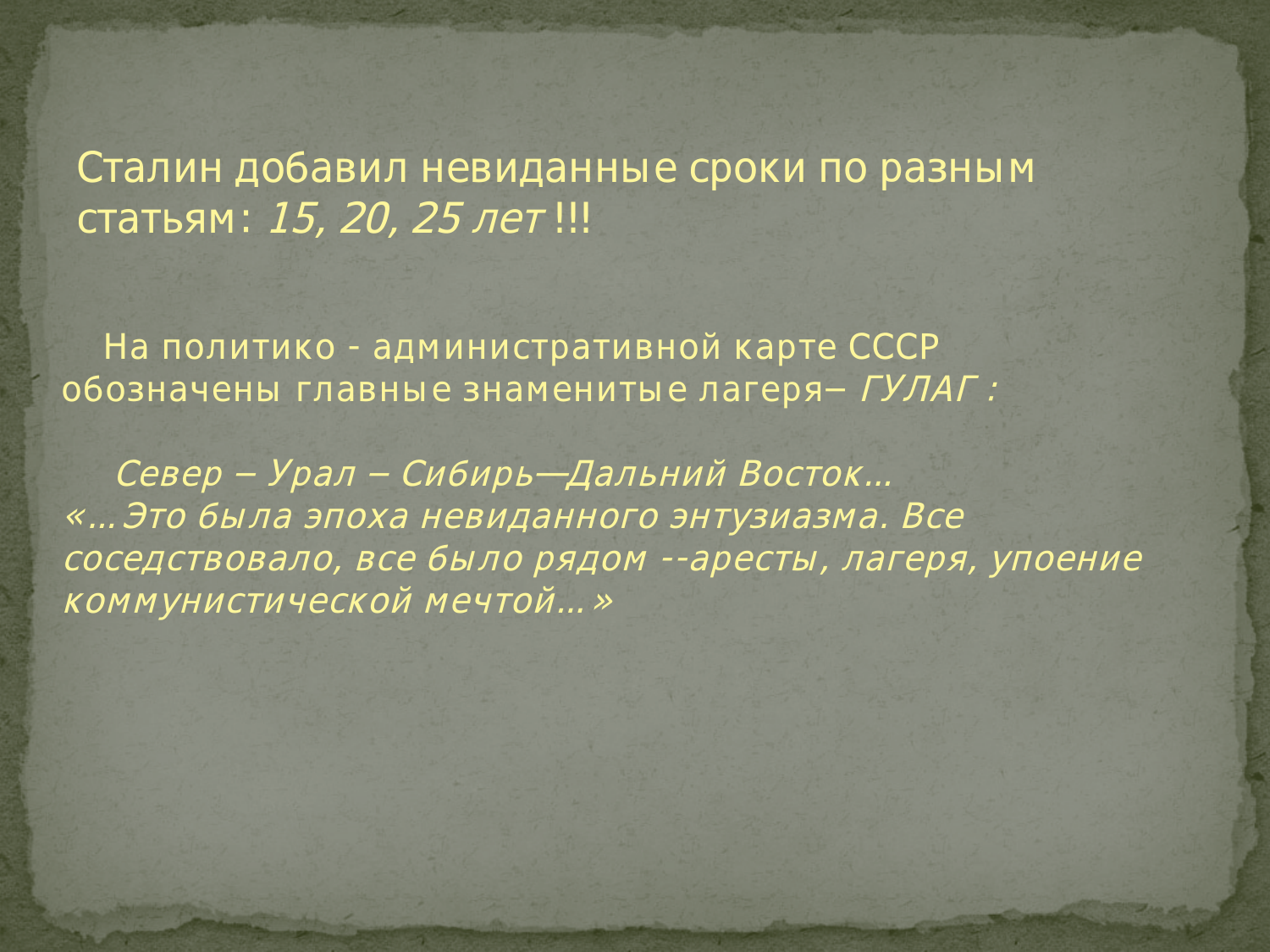

# Сталин добавил невиданные сроки по разным статьям: 15, 20, 25 лет !!!
    На политико - административной карте СССР обозначены главные знаменитые лагеря– ГУЛАГ :

     Север – Урал – Сибирь—Дальний Восток…
«…Это была эпоха невиданного энтузиазма. Все соседствовало, все было рядом --аресты, лагеря, упоение коммунистической мечтой…»